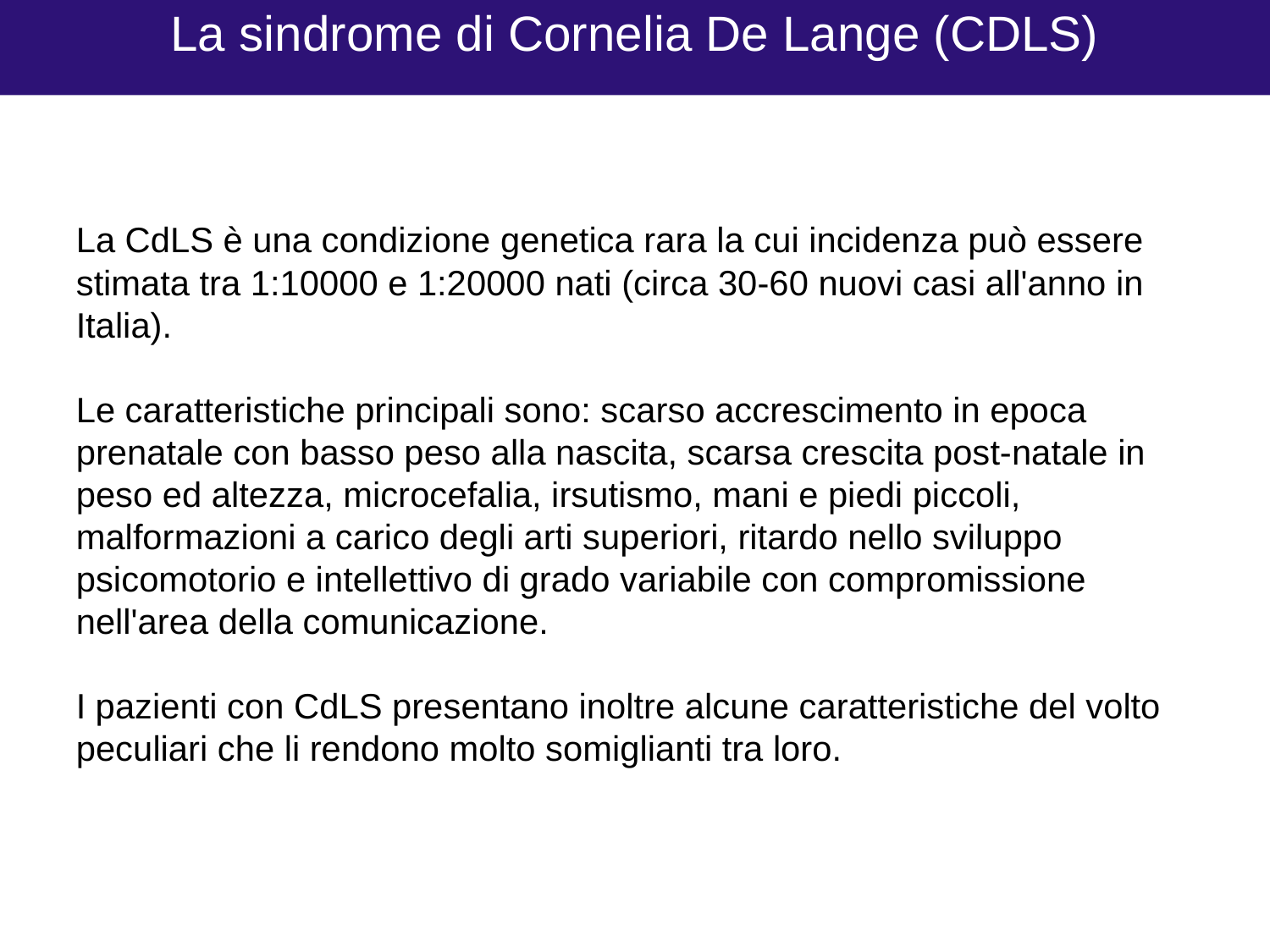

# La sindrome di Cornelia De Lange (CDLS)
La CdLS è una condizione genetica rara la cui incidenza può essere stimata tra 1:10000 e 1:20000 nati (circa 30-60 nuovi casi all'anno in Italia).

Le caratteristiche principali sono: scarso accrescimento in epoca prenatale con basso peso alla nascita, scarsa crescita post-natale in peso ed altezza, microcefalia, irsutismo, mani e piedi piccoli, malformazioni a carico degli arti superiori, ritardo nello sviluppo psicomotorio e intellettivo di grado variabile con compromissione nell'area della comunicazione.

I pazienti con CdLS presentano inoltre alcune caratteristiche del volto peculiari che li rendono molto somiglianti tra loro.